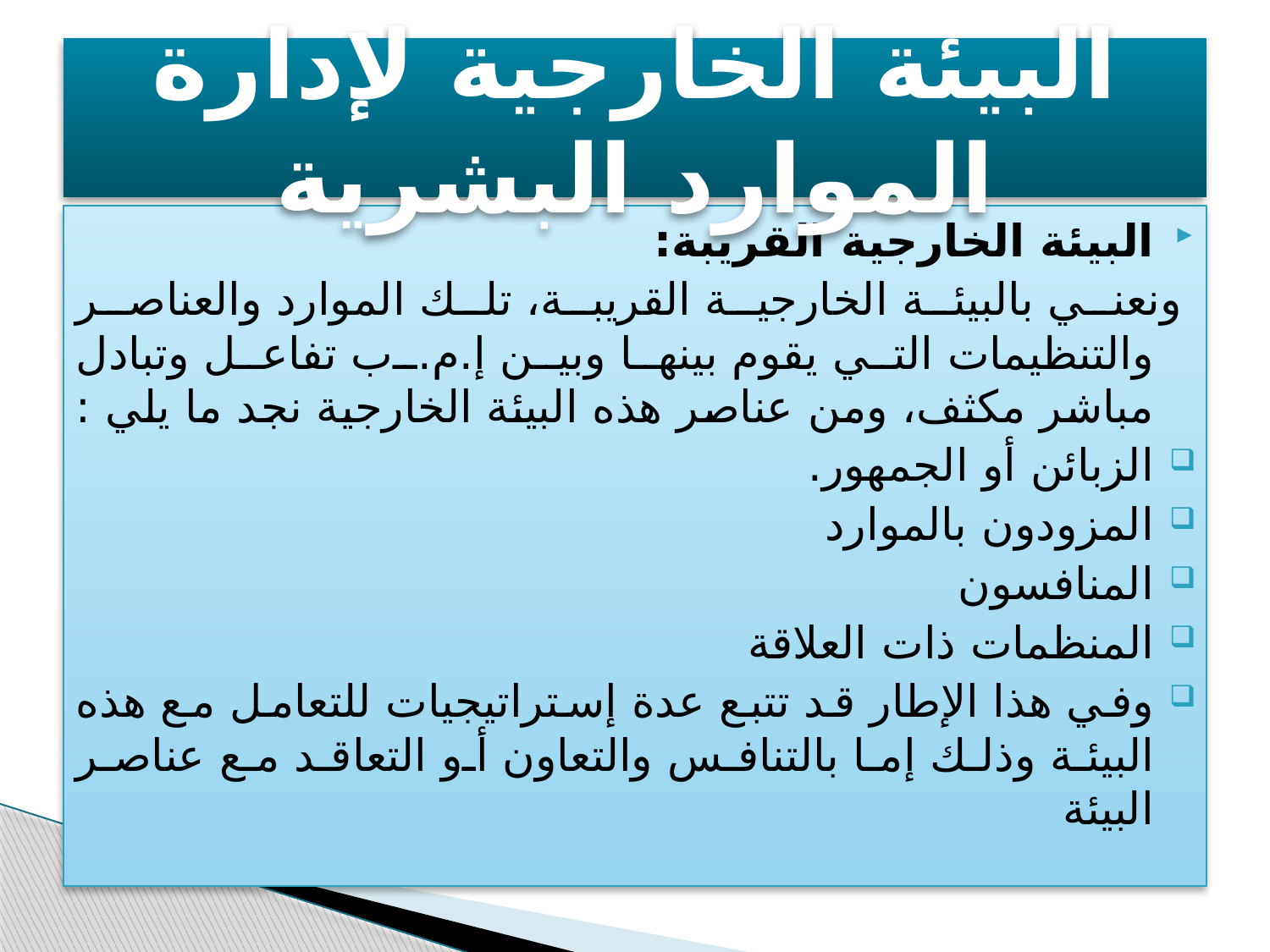

# البيئة الخارجية لإدارة الموارد البشرية
البيئة الخارجية القريبة:
ونعني بالبيئة الخارجية القريبة، تلك الموارد والعناصر والتنظيمات التي يقوم بينها وبين إ.م.ب تفاعل وتبادل مباشر مكثف، ومن عناصر هذه البيئة الخارجية نجد ما يلي :
الزبائن أو الجمهور.
المزودون بالموارد
المنافسون
المنظمات ذات العلاقة
وفي هذا الإطار قد تتبع عدة إستراتيجيات للتعامل مع هذه البيئة وذلك إما بالتنافس والتعاون أو التعاقد مع عناصر البيئة